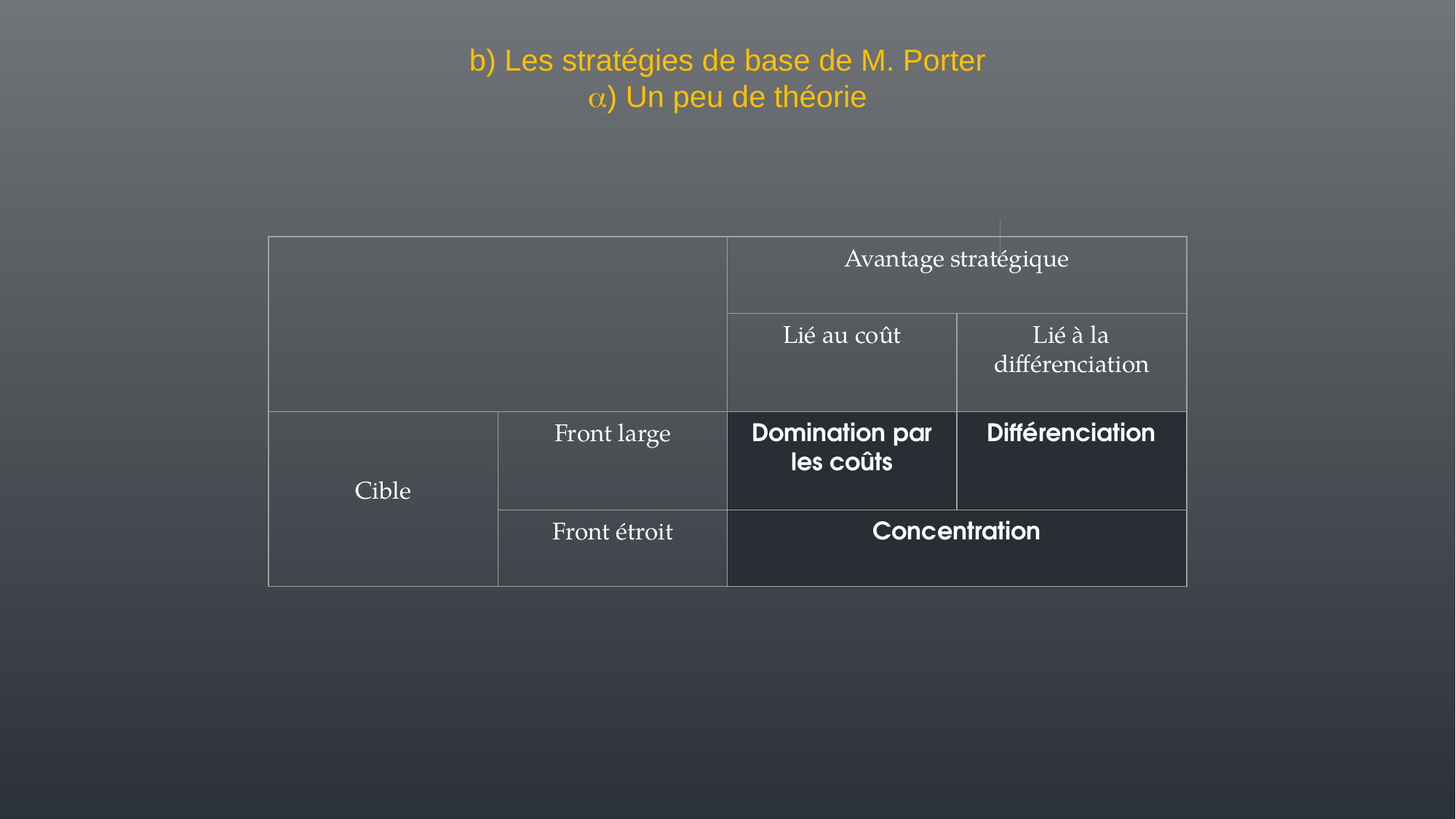

b) Les stratégies de base de M. Porter
α) Un peu de théorie

Avantage stratégique

Lié au coût

Lié à la différenciation

Cible

Front large

Domination par les coûts

Différenciation

Front étroit

Concentration